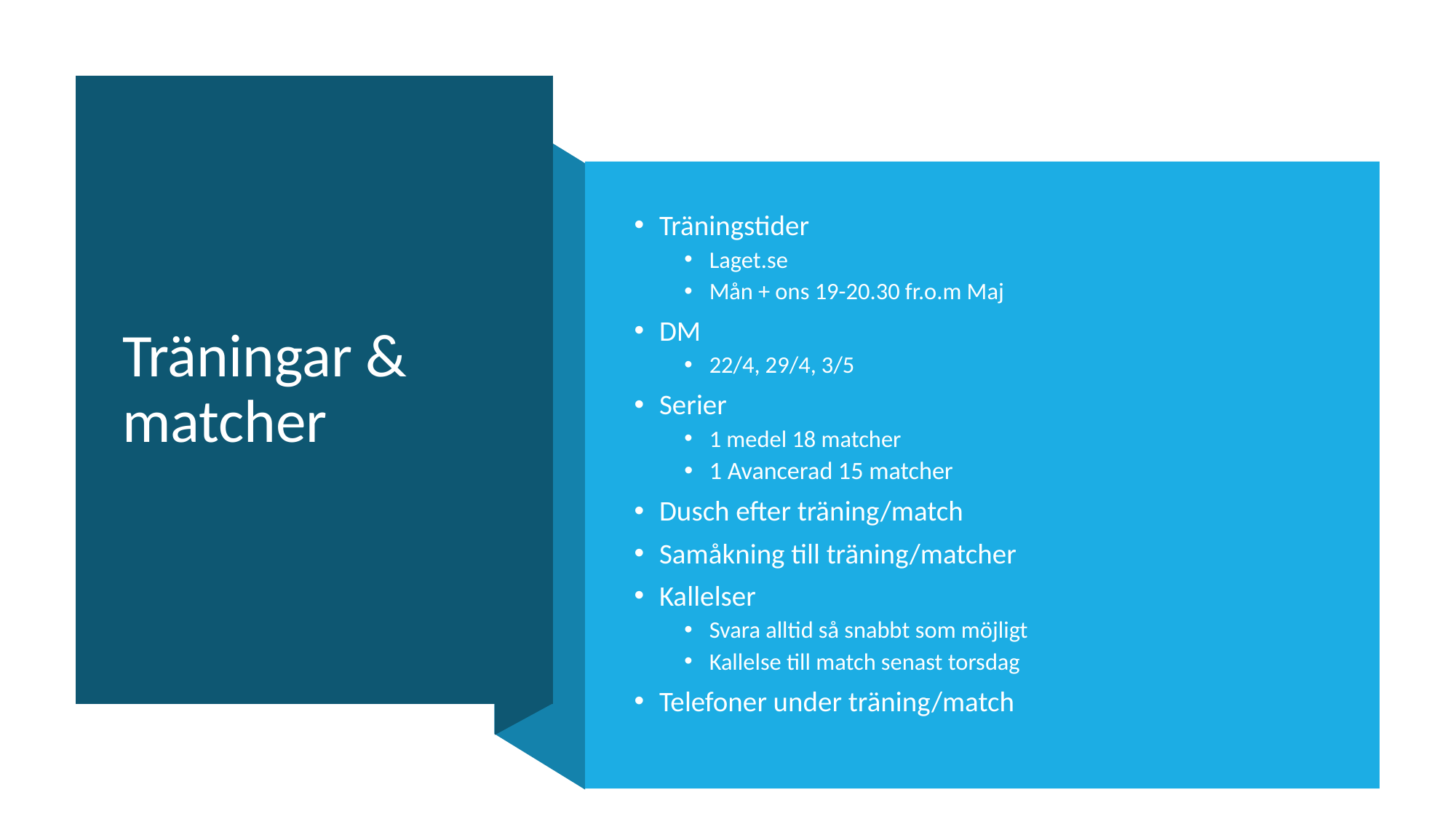

# Träningar & matcher

Träningstider
Laget.se
Mån + ons 19-20.30 fr.o.m Maj
DM
22/4, 29/4, 3/5
Serier
1 medel 18 matcher
1 Avancerad 15 matcher
Dusch efter träning/match
Samåkning till träning/matcher
Kallelser
Svara alltid så snabbt som möjligt
Kallelse till match senast torsdag
Telefoner under träning/match